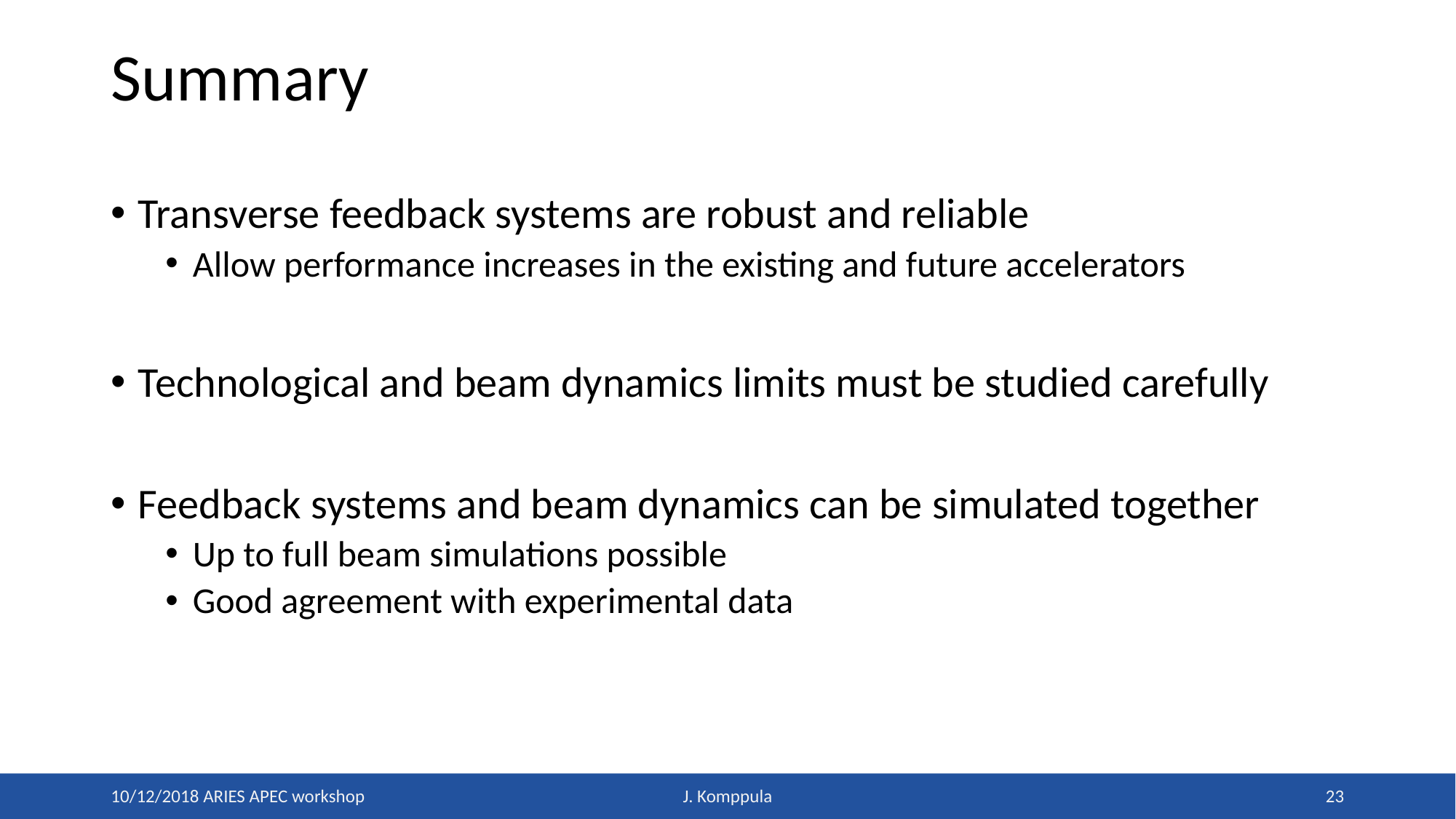

# Summary
Transverse feedback systems are robust and reliable
Allow performance increases in the existing and future accelerators

Technological and beam dynamics limits must be studied carefully

Feedback systems and beam dynamics can be simulated together
Up to full beam simulations possible
Good agreement with experimental data
10/12/2018 ARIES APEC workshop
23
J. Komppula